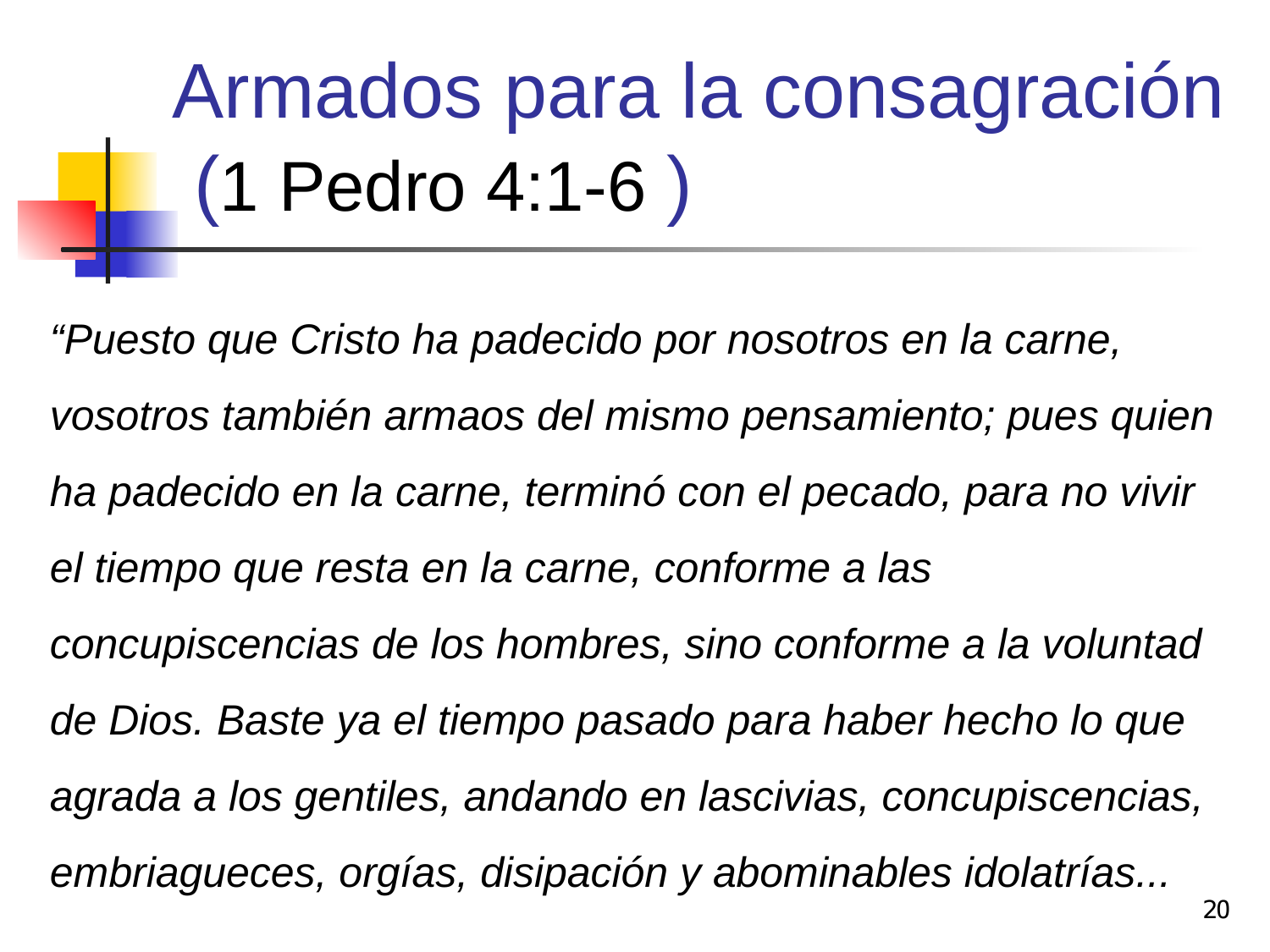

# Armados para la consagración  (1 Pedro 4:1-6 )
“Puesto que Cristo ha padecido por nosotros en la carne, vosotros también armaos del mismo pensamiento; pues quien ha padecido en la carne, terminó con el pecado, para no vivir el tiempo que resta en la carne, conforme a las concupiscencias de los hombres, sino conforme a la voluntad de Dios. Baste ya el tiempo pasado para haber hecho lo que agrada a los gentiles, andando en lascivias, concupiscencias, embriagueces, orgías, disipación y abominables idolatrías...
20